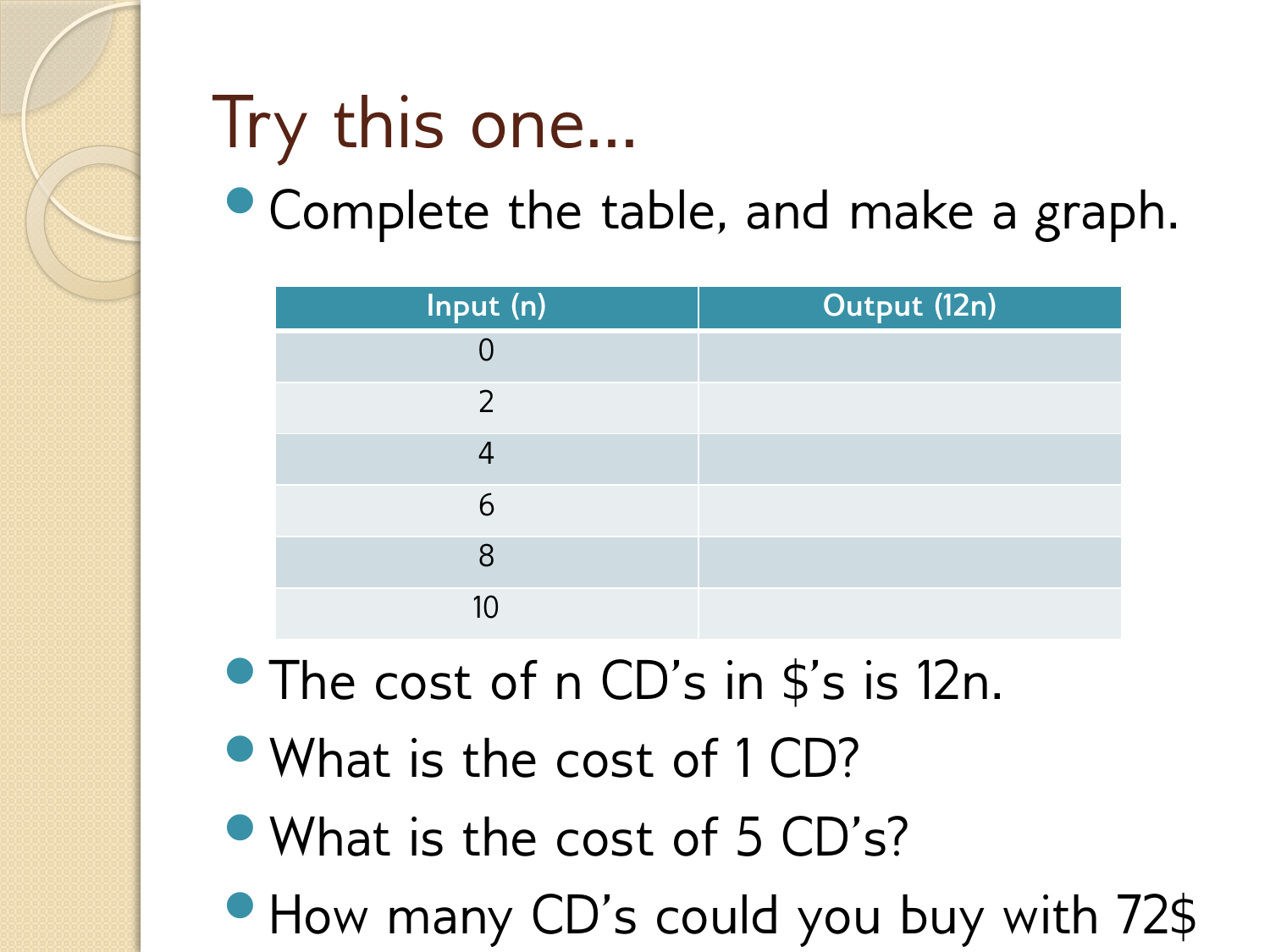

# Try this one...
Complete the table, and make a graph.

The cost of n CD’s in $’s is 12n.
What is the cost of 1 CD?
What is the cost of 5 CD’s?
How many CD’s could you buy with 72$

| Input (n) | Output (12n) |
| --- | --- |
| 0 |  |
| 2 |  |
| 4 |  |
| 6 |  |
| 8 |  |
| 10 |  |